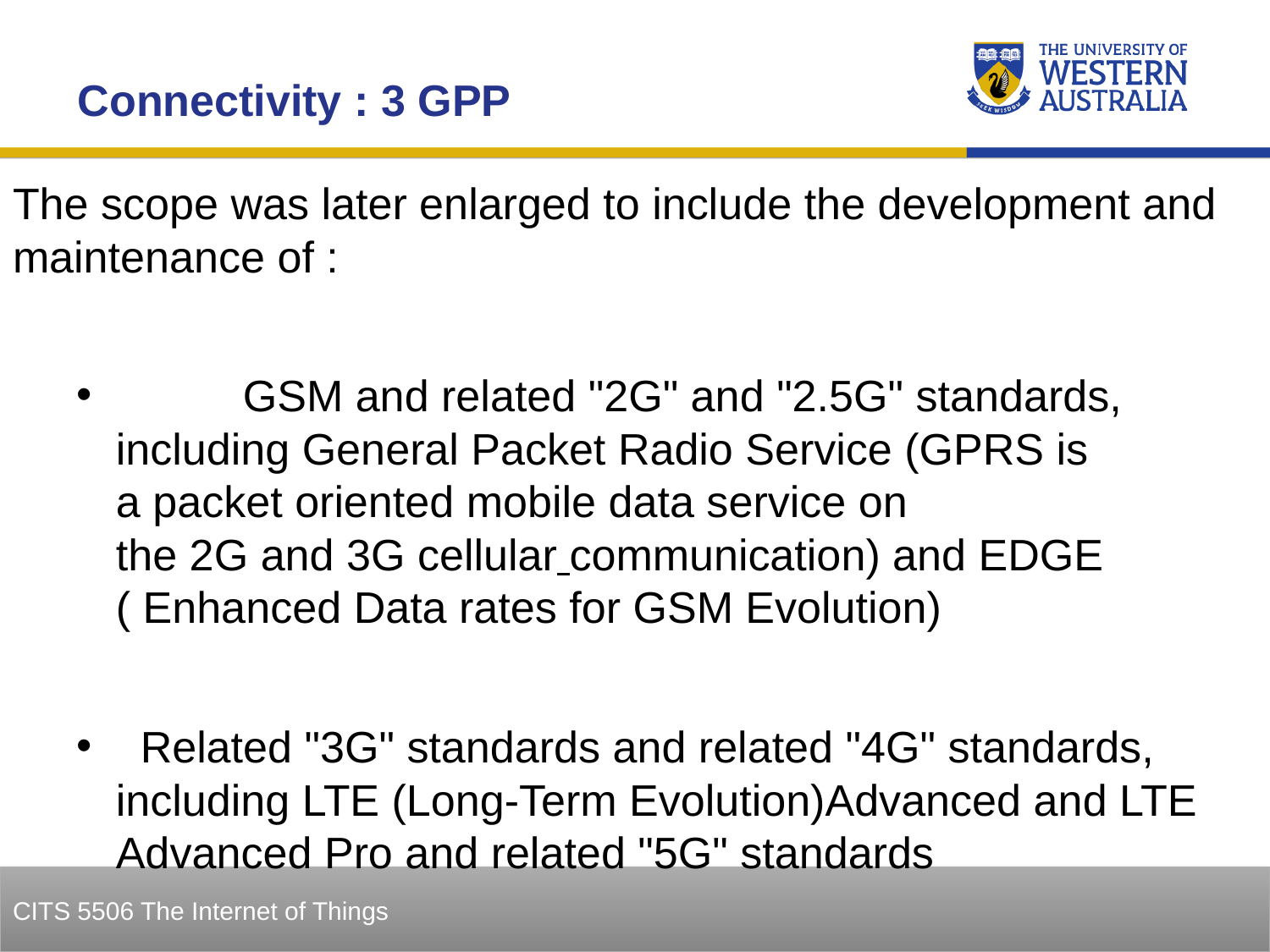

Connectivity : 3 GPP

The scope was later enlarged to include the development and maintenance of :

 	GSM and related "2G" and "2.5G" standards, including General Packet Radio Service (GPRS is a packet oriented mobile data service on the 2G and 3G cellular communication) and EDGE ( Enhanced Data rates for GSM Evolution)

  Related "3G" standards and related "4G" standards, including LTE (Long-Term Evolution)Advanced and LTE Advanced Pro and related "5G" standards

21